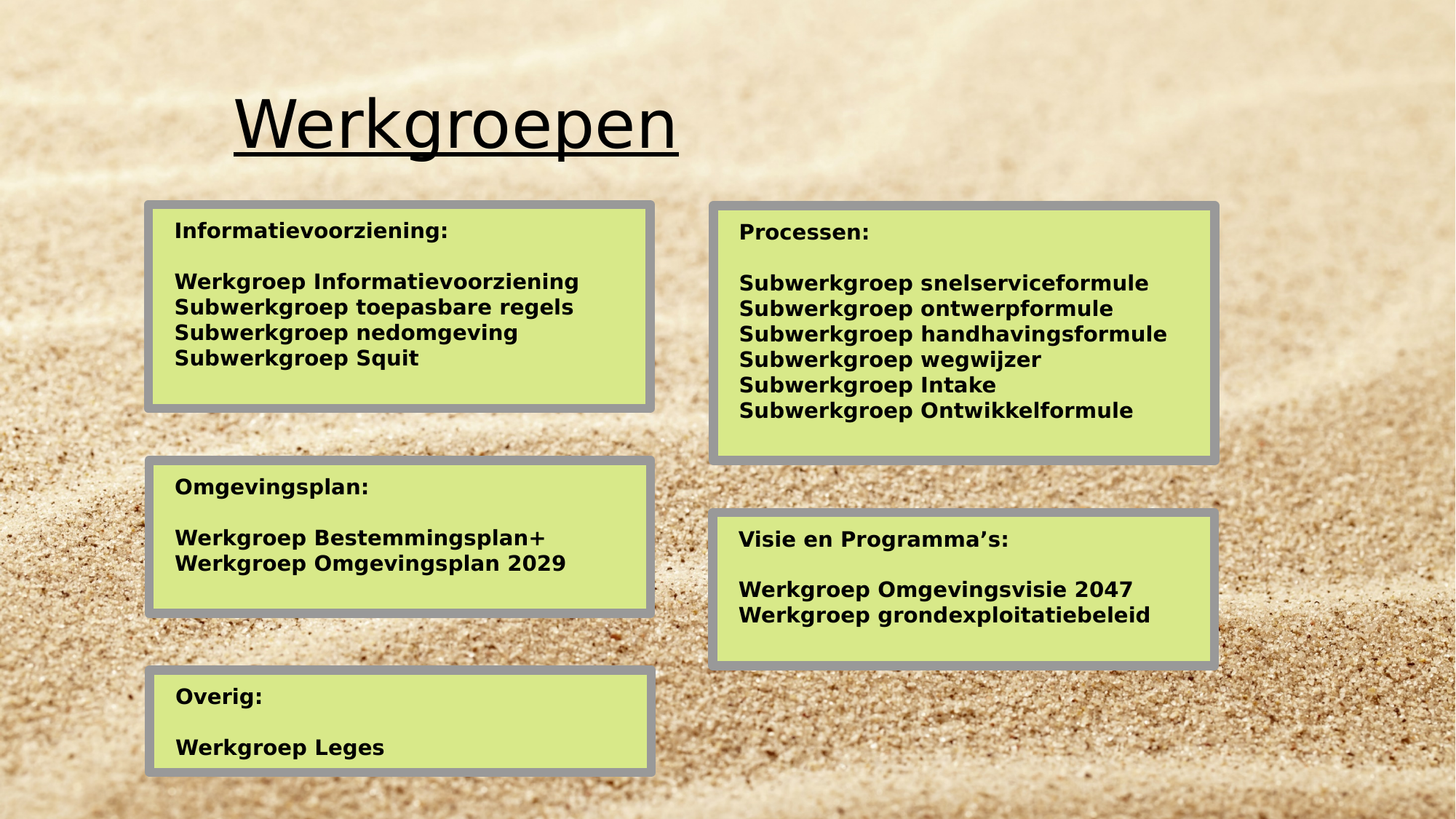

Werkgroepen
Informatievoorziening:

Werkgroep Informatievoorziening
Subwerkgroep toepasbare regels
Subwerkgroep nedomgeving
Subwerkgroep Squit

Processen:

Subwerkgroep snelserviceformule
Subwerkgroep ontwerpformule
Subwerkgroep handhavingsformule
Subwerkgroep wegwijzer
Subwerkgroep Intake
Subwerkgroep Ontwikkelformule

Omgevingsplan:

Werkgroep Bestemmingsplan+
Werkgroep Omgevingsplan 2029

Visie en Programma’s:

Werkgroep Omgevingsvisie 2047
Werkgroep grondexploitatiebeleid

Overig:

Werkgroep Leges